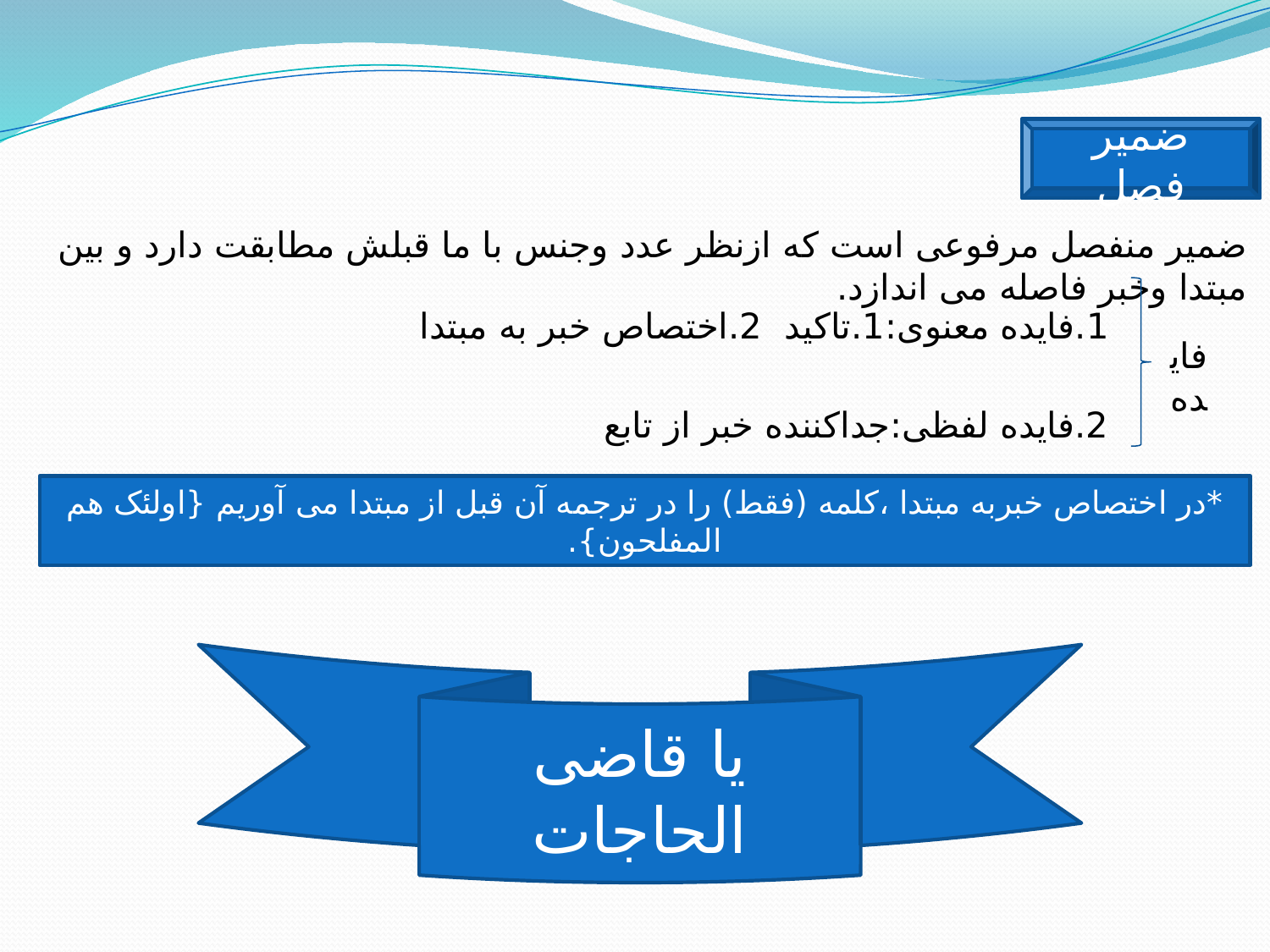

ضمیر فصل
ضمیر منفصل مرفوعی است که ازنظر عدد وجنس با ما قبلش مطابقت دارد و بین مبتدا وخبر فاصله می اندازد.

1.فایده معنوی:1.تاکید  2.اختصاص خبر به مبتدا
فایده
2.فایده لفظی:جداکننده خبر از تابع
*در اختصاص خبربه مبتدا ،کلمه (فقط) را در ترجمه آن قبل از مبتدا می آوریم {اولئک هم المفلحون}.
یا قاضی الحاجات